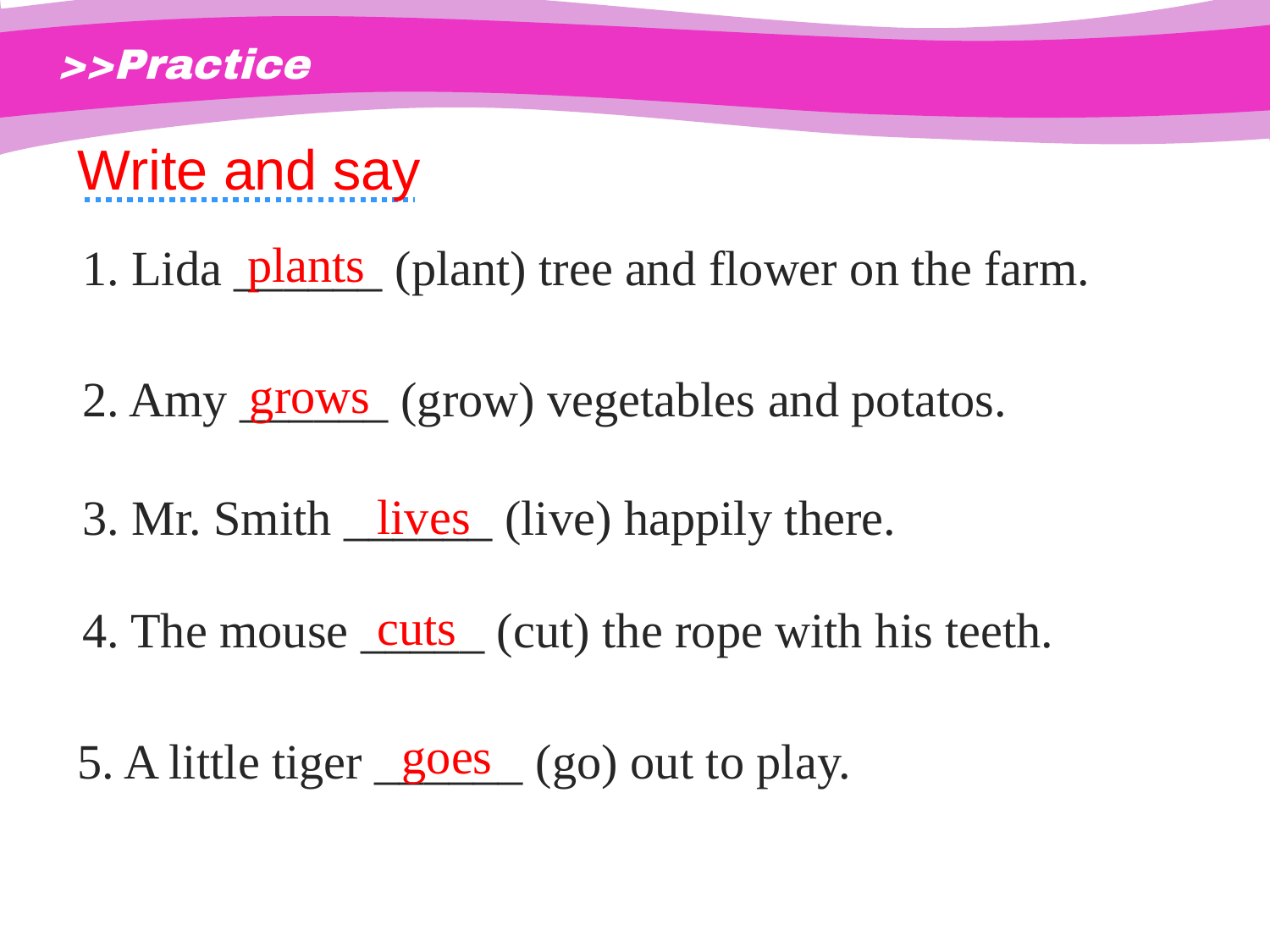

>>Practice
Write and say
plants
1. Lida ______ (plant) tree and flower on the farm.
grows
2. Amy ______ (grow) vegetables and potatos.
lives
3. Mr. Smith ______ (live) happily there.
cuts
4. The mouse _____ (cut) the rope with his teeth.
goes
5. A little tiger ______ (go) out to play.